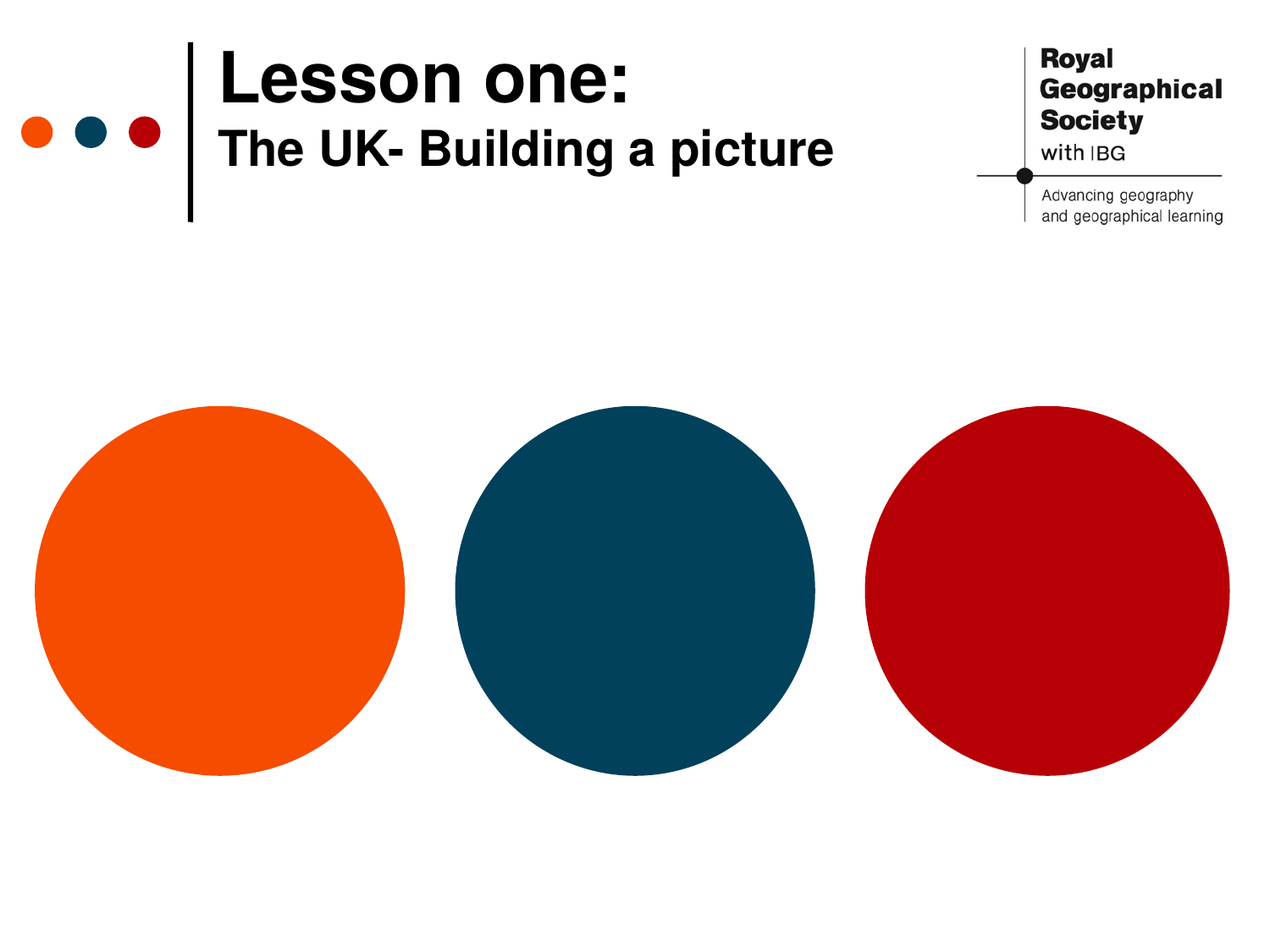

# Lesson one: The UK- Building a picture